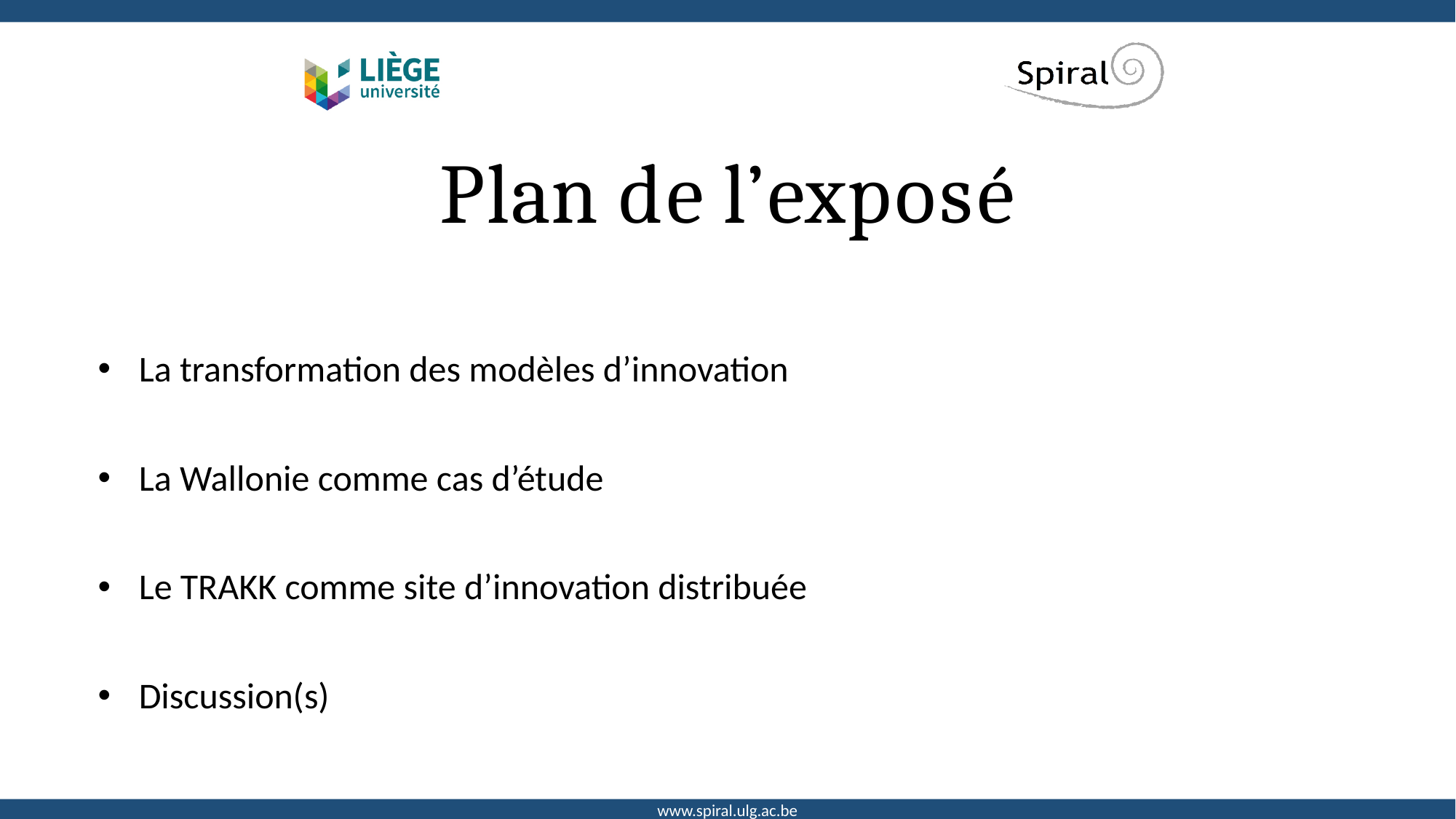

# Plan de l’exposé

La transformation des modèles d’innovation

La Wallonie comme cas d’étude

Le TRAKK comme site d’innovation distribuée

Discussion(s)